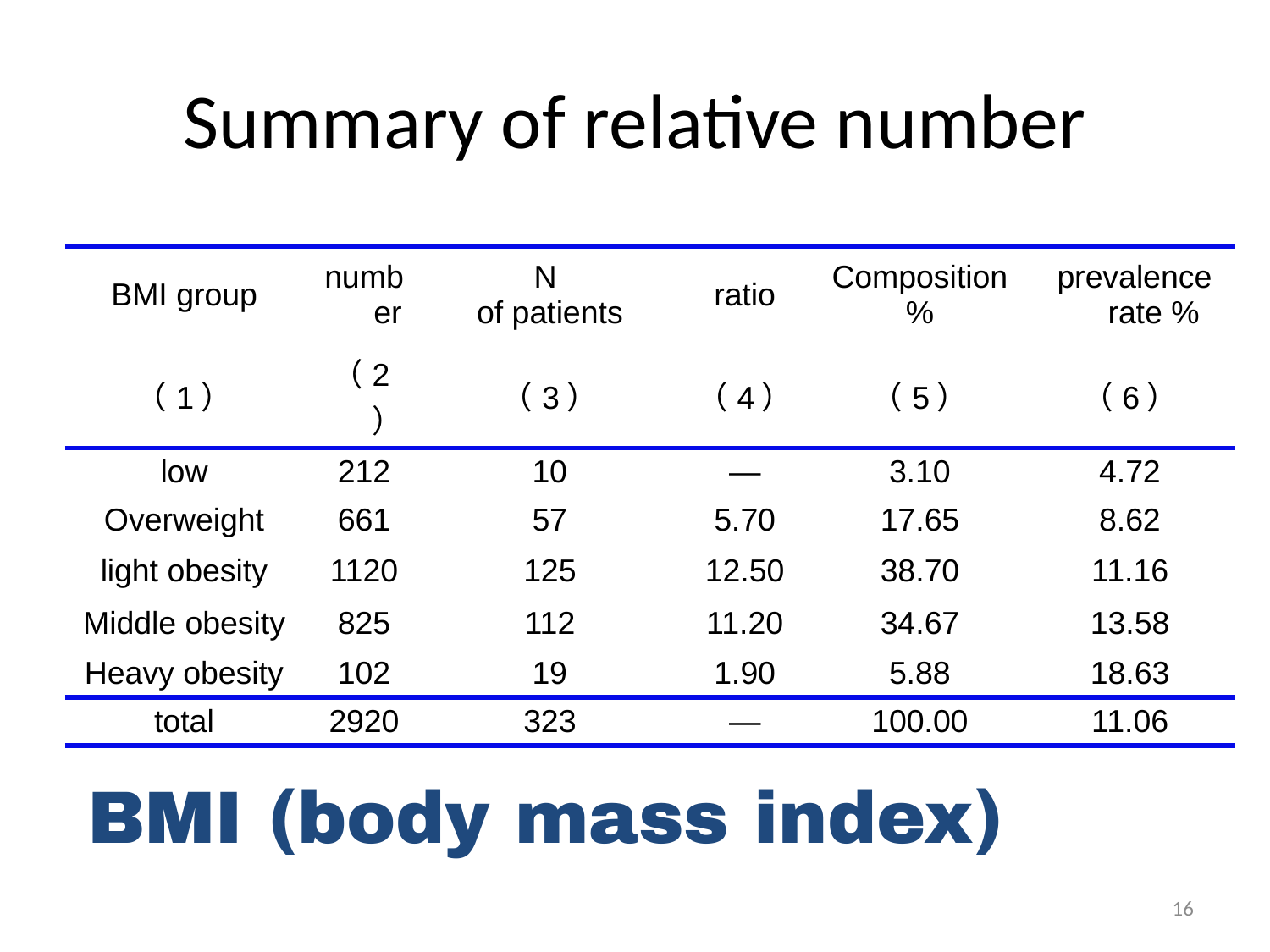

# Summary of relative number
| BMI group | number | N of patients | ratio | Composition % | prevalence rate % |
| --- | --- | --- | --- | --- | --- |
| （1） | （2） | （3） | （4） | （5） | （6） |
| low | 212 | 10 | — | 3.10 | 4.72 |
| Overweight | 661 | 57 | 5.70 | 17.65 | 8.62 |
| light obesity | 1120 | 125 | 12.50 | 38.70 | 11.16 |
| Middle obesity | 825 | 112 | 11.20 | 34.67 | 13.58 |
| Heavy obesity | 102 | 19 | 1.90 | 5.88 | 18.63 |
| total | 2920 | 323 | — | 100.00 | 11.06 |
BMI (body mass index)
16